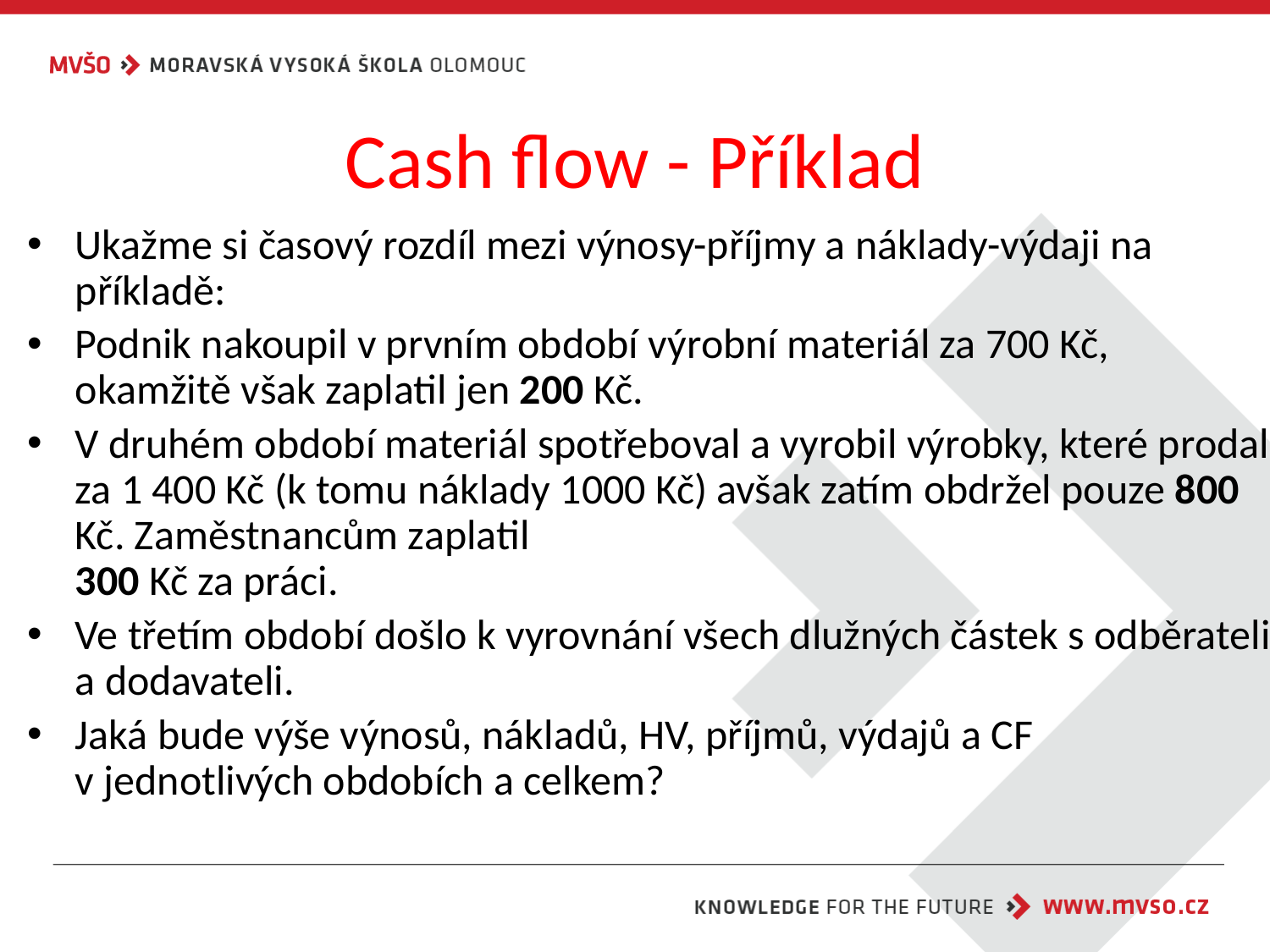

# Cash flow - Příklad
Ukažme si časový rozdíl mezi výnosy-příjmy a náklady-výdaji na příkladě:
Podnik nakoupil v prvním období výrobní materiál za 700 Kč, okamžitě však zaplatil jen 200 Kč.
V druhém období materiál spotřeboval a vyrobil výrobky, které prodal za 1 400 Kč (k tomu náklady 1000 Kč) avšak zatím obdržel pouze 800 Kč. Zaměstnancům zaplatil
300 Kč za práci.
Ve třetím období došlo k vyrovnání všech dlužných částek s odběrateli a dodavateli.
Jaká bude výše výnosů, nákladů, HV, příjmů, výdajů a CF v jednotlivých obdobích a celkem?